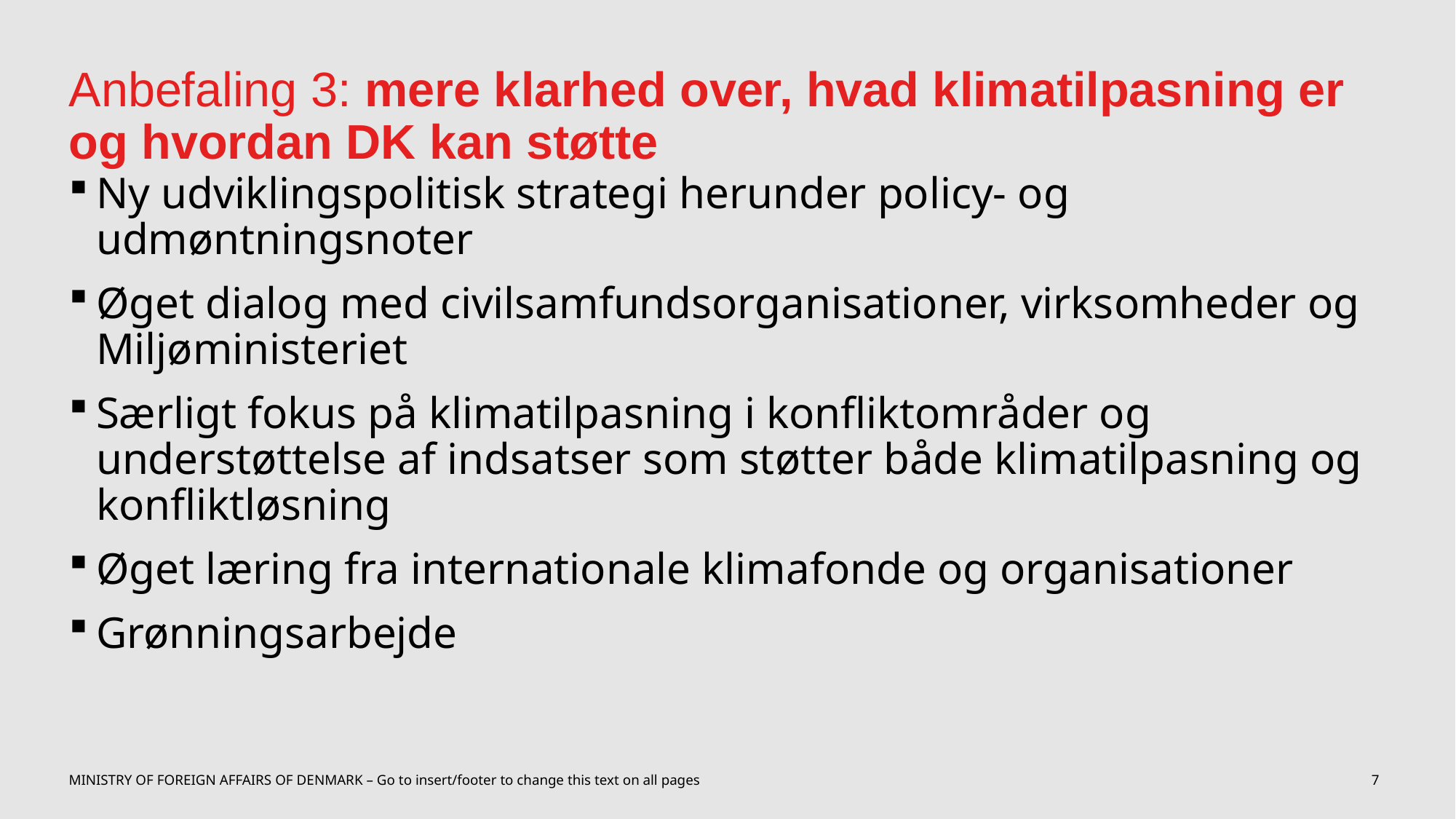

# Anbefaling 3: mere klarhed over, hvad klimatilpasning er og hvordan DK kan støtte
Ny udviklingspolitisk strategi herunder policy- og udmøntningsnoter
Øget dialog med civilsamfundsorganisationer, virksomheder og Miljøministeriet
Særligt fokus på klimatilpasning i konfliktområder og understøttelse af indsatser som støtter både klimatilpasning og konfliktløsning
Øget læring fra internationale klimafonde og organisationer
Grønningsarbejde

MINISTRY OF FOREIGN AFFAIRS OF DENMARK – Go to insert/footer to change this text on all pages
7